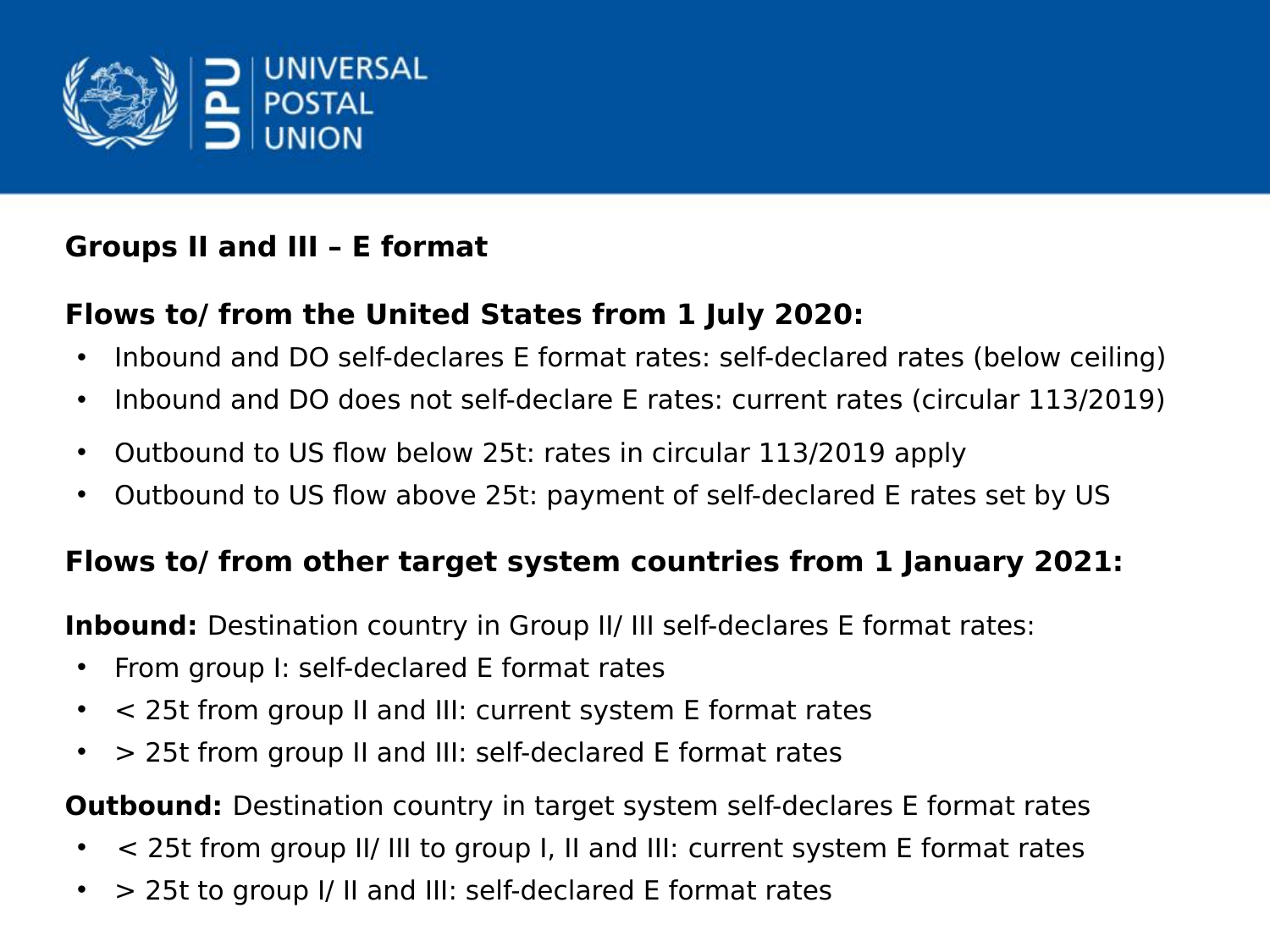

Groups II and III – E format

Flows to/ from the United States from 1 July 2020:
Inbound and DO self-declares E format rates: self-declared rates (below ceiling)
Inbound and DO does not self-declare E rates: current rates (circular 113/2019)
Outbound to US flow below 25t: rates in circular 113/2019 apply
Outbound to US flow above 25t: payment of self-declared E rates set by US

Flows to/ from other target system countries from 1 January 2021:

Inbound: Destination country in Group II/ III self-declares E format rates:
From group I: self-declared E format rates
< 25t from group II and III: current system E format rates
> 25t from group II and III: self-declared E format rates
Outbound: Destination country in target system self-declares E format rates
< 25t from group II/ III to group I, II and III: current system E format rates
> 25t to group I/ II and III: self-declared E format rates